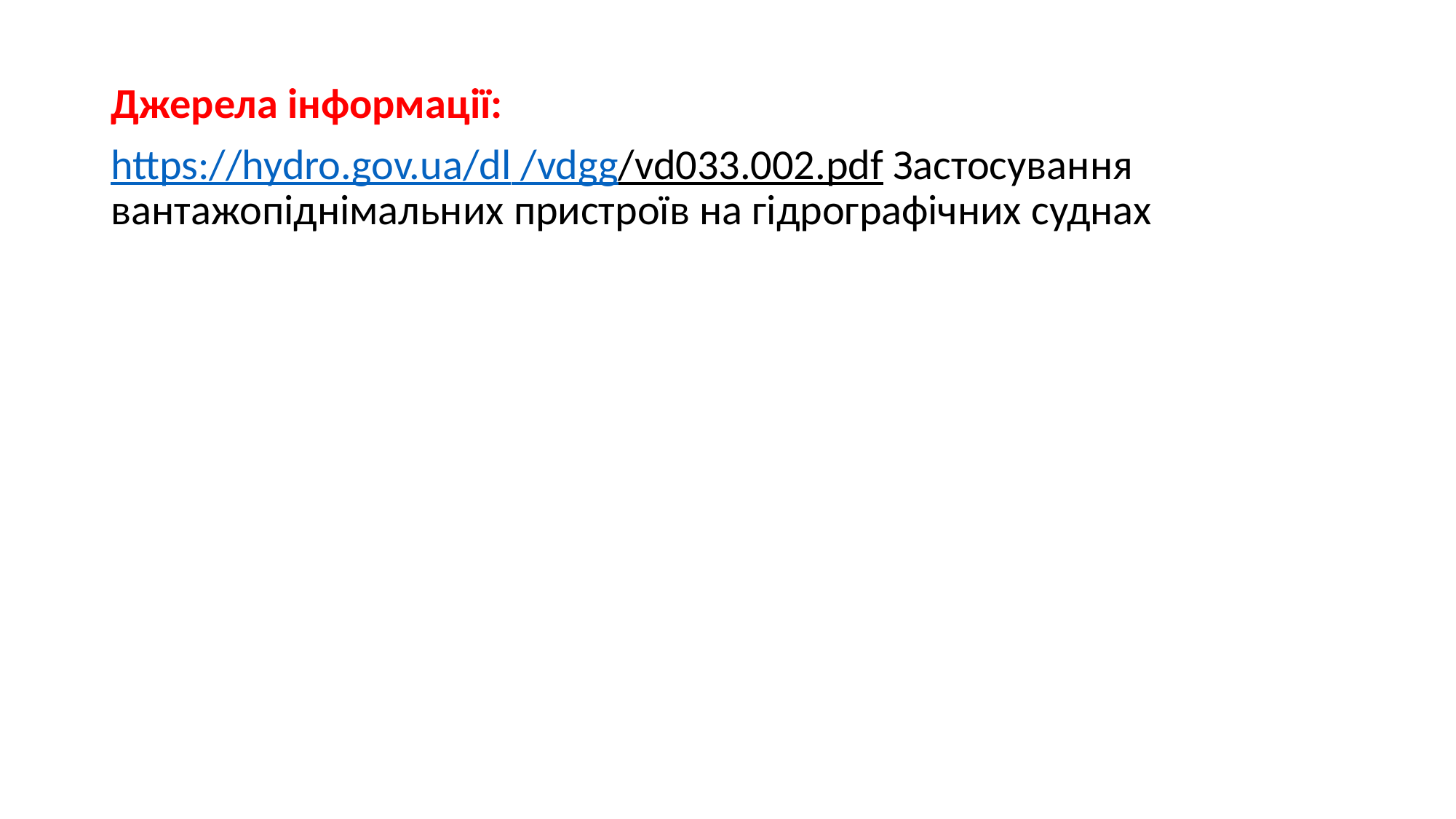

Джерела інформації:
https://hydro.gov.ua/dl /vdgg/vd033.002.pdf Застосування вантажопіднімальних пристроїв на гідрографічних суднах